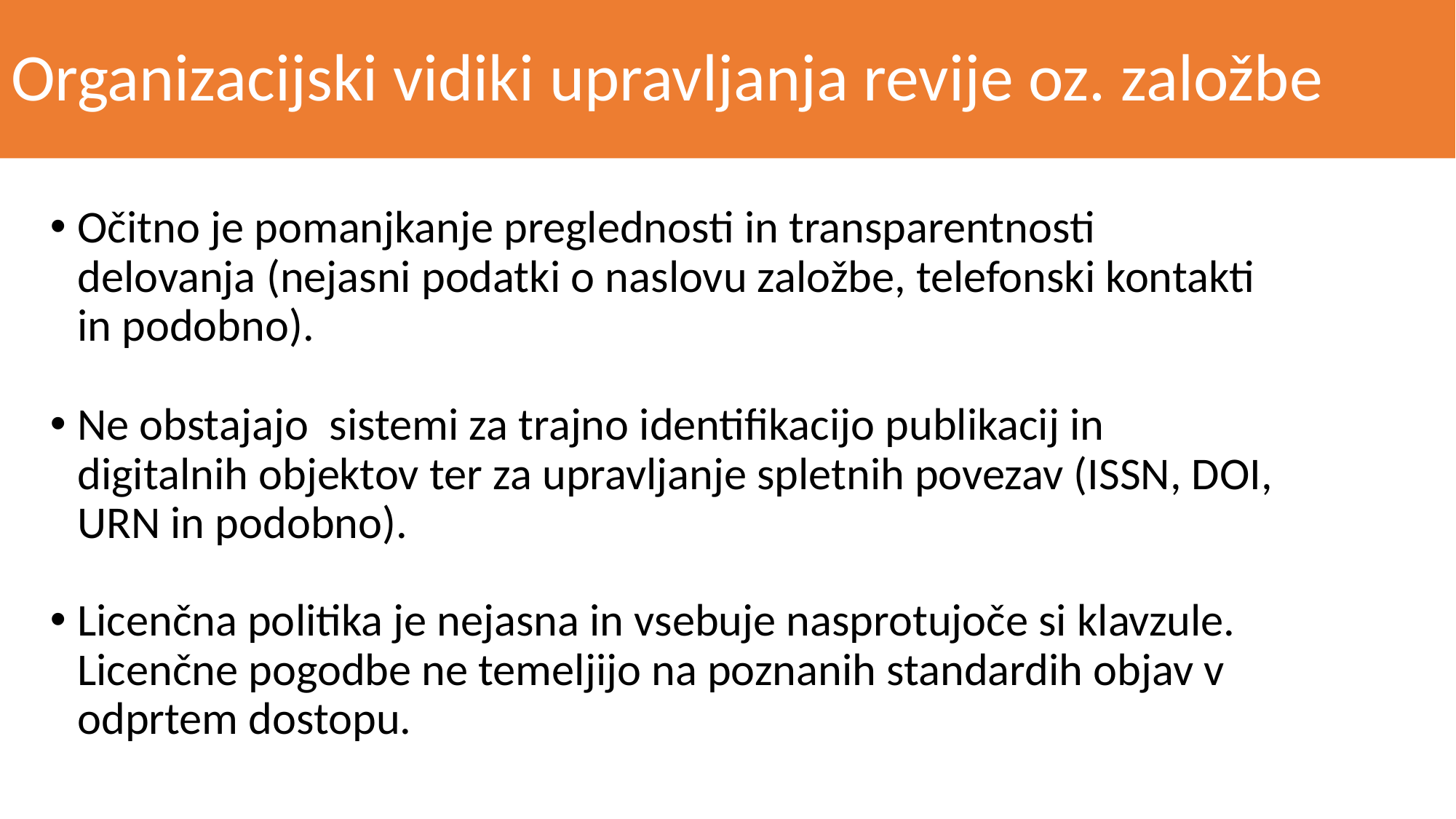

# Organizacijski vidiki upravljanja revije oz. založbe
Očitno je pomanjkanje preglednosti in transparentnosti delovanja (nejasni podatki o naslovu založbe, telefonski kontakti in podobno).

Ne obstajajo  sistemi za trajno identifikacijo publikacij in digitalnih objektov ter za upravljanje spletnih povezav (ISSN, DOI, URN in podobno).

Licenčna politika je nejasna in vsebuje nasprotujoče si klavzule. Licenčne pogodbe ne temeljijo na poznanih standardih objav v odprtem dostopu.